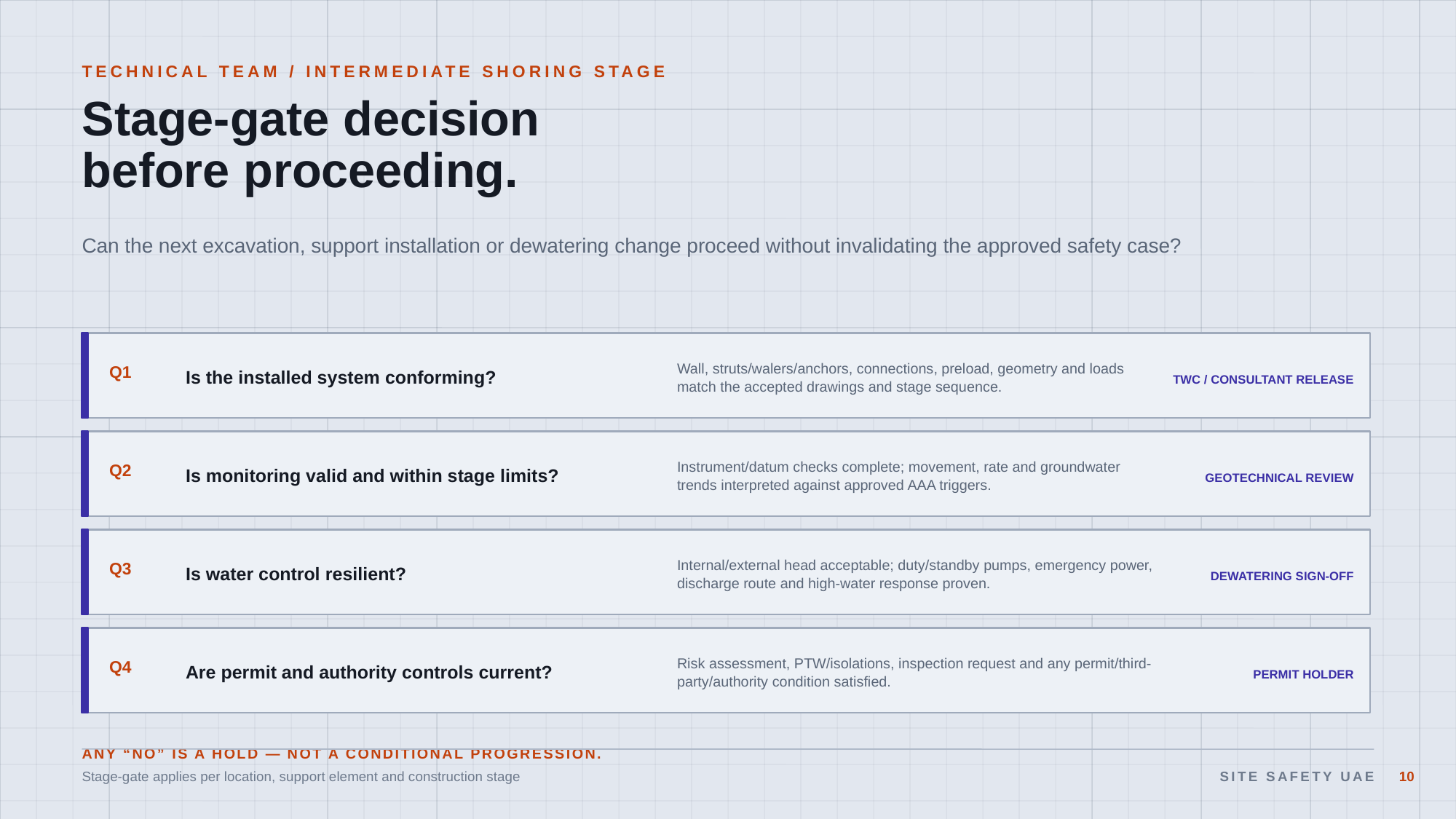

TECHNICAL TEAM / INTERMEDIATE SHORING STAGE

Stage-gate decision
before proceeding.

Can the next excavation, support installation or dewatering change proceed without invalidating the approved safety case?

Is the installed system conforming?
Wall, struts/walers/anchors, connections, preload, geometry and loads match the accepted drawings and stage sequence.
Q1
TWC / CONSULTANT RELEASE

Is monitoring valid and within stage limits?
Instrument/datum checks complete; movement, rate and groundwater trends interpreted against approved AAA triggers.
Q2
GEOTECHNICAL REVIEW

Is water control resilient?
Internal/external head acceptable; duty/standby pumps, emergency power, discharge route and high-water response proven.

Q3
DEWATERING SIGN-OFF

Are permit and authority controls current?
Risk assessment, PTW/isolations, inspection request and any permit/third-party/authority condition satisfied.
Q4
PERMIT HOLDER

ANY “NO” IS A HOLD — NOT A CONDITIONAL PROGRESSION.

Stage-gate applies per location, support element and construction stage
SITE SAFETY UAE
10